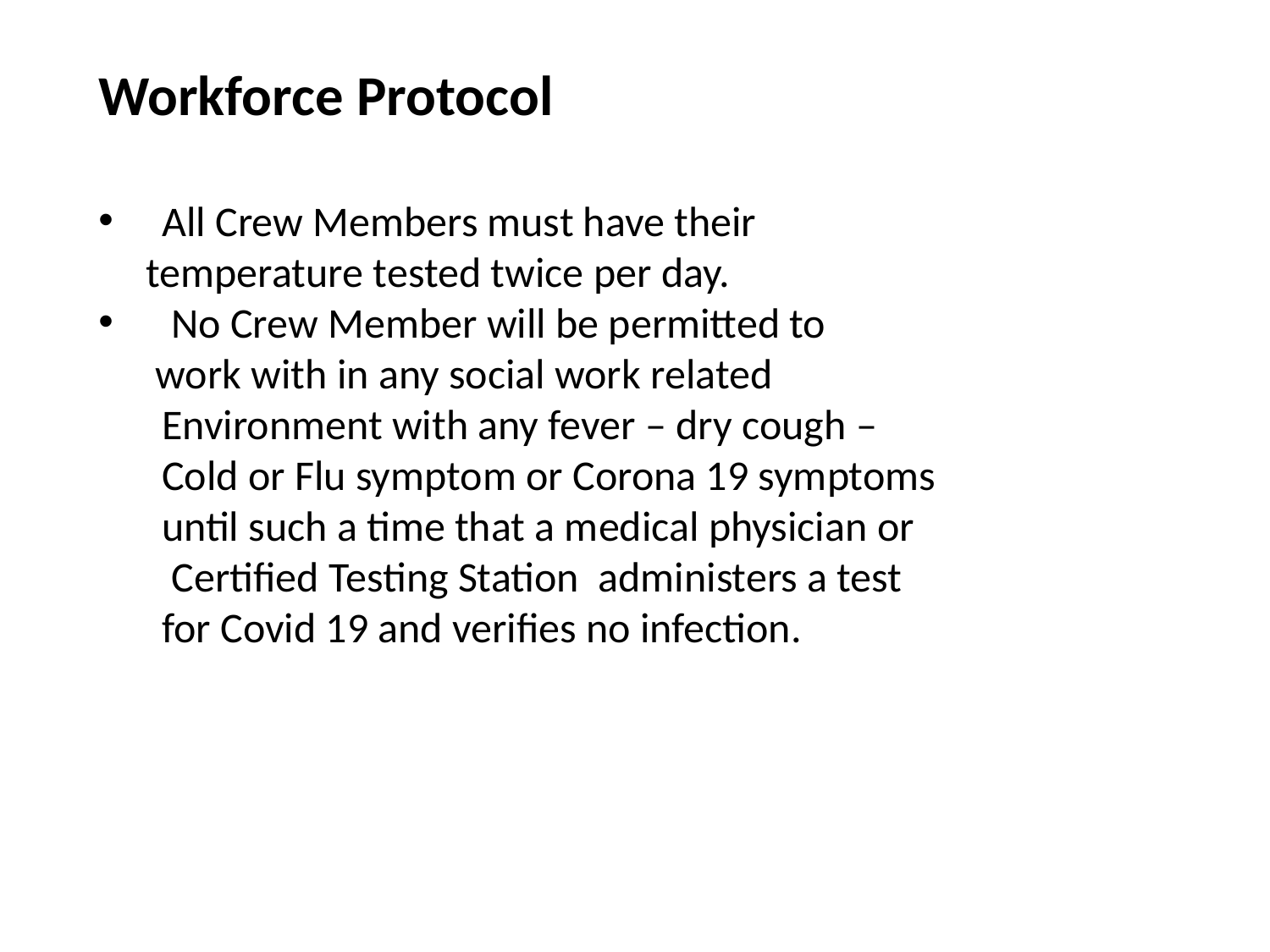

Workforce Protocol

All Crew Members must have their
     temperature tested twice per day.
 No Crew Member will be permitted to
      work with in any social work related
Environment with any fever – dry cough –
Cold or Flu symptom or Corona 19 symptoms
until such a time that a medical physician or
 Certified Testing Station  administers a test
for Covid 19 and verifies no infection.